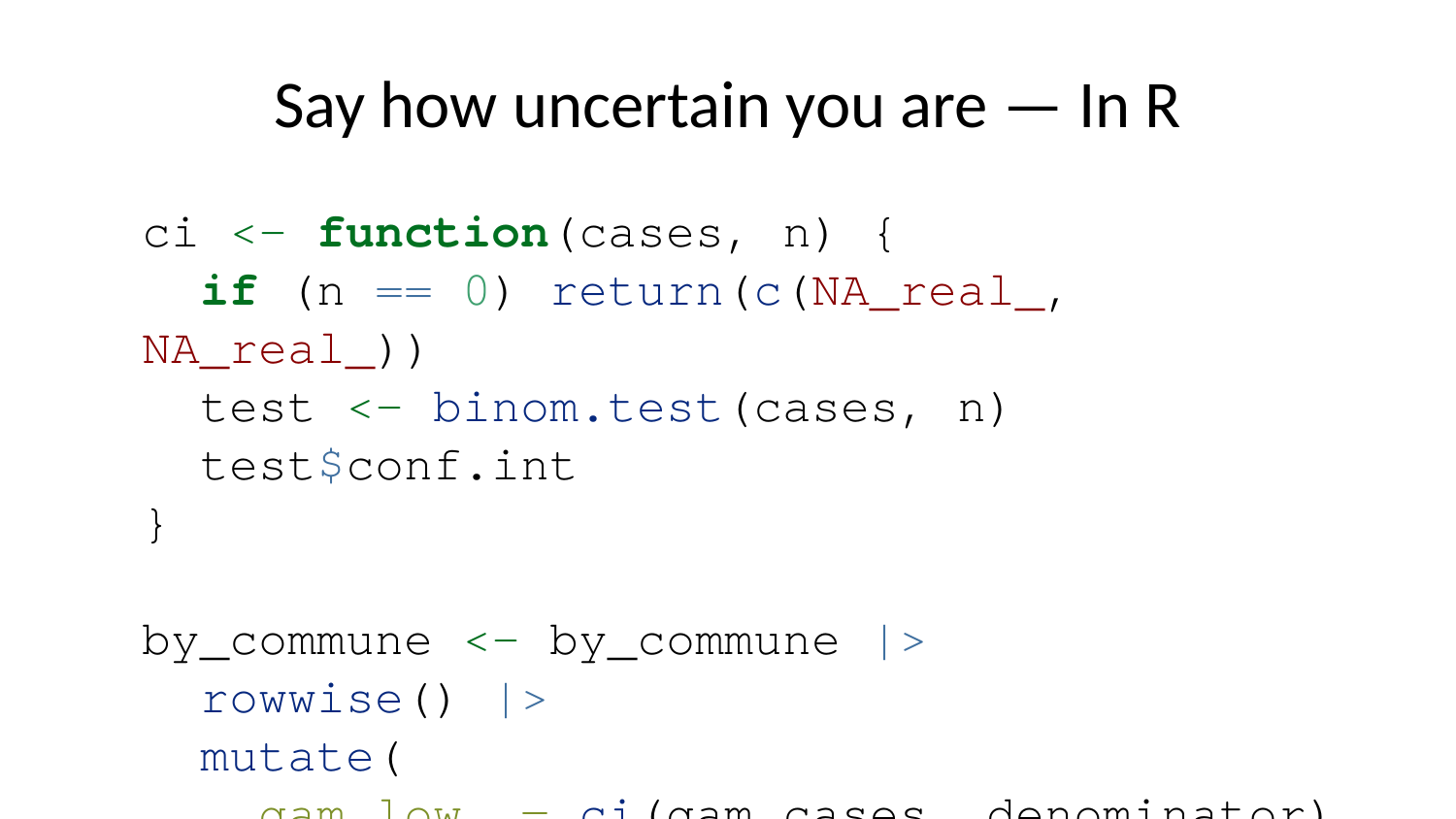

# Say how uncertain you are — In R
ci <- function(cases, n) {
  if (n == 0) return(c(NA_real_, NA_real_))
  test <- binom.test(cases, n)
  test$conf.int
}
by_commune <- by_commune |>
  rowwise() |>
  mutate(
    gam_low  = ci(gam_cases, denominator)[1],
    gam_high = ci(gam_cases, denominator)[2]
  ) |>
  ungroup()
by_commune |> select(commune, denominator, gam_rate, gam_low, gam_high)